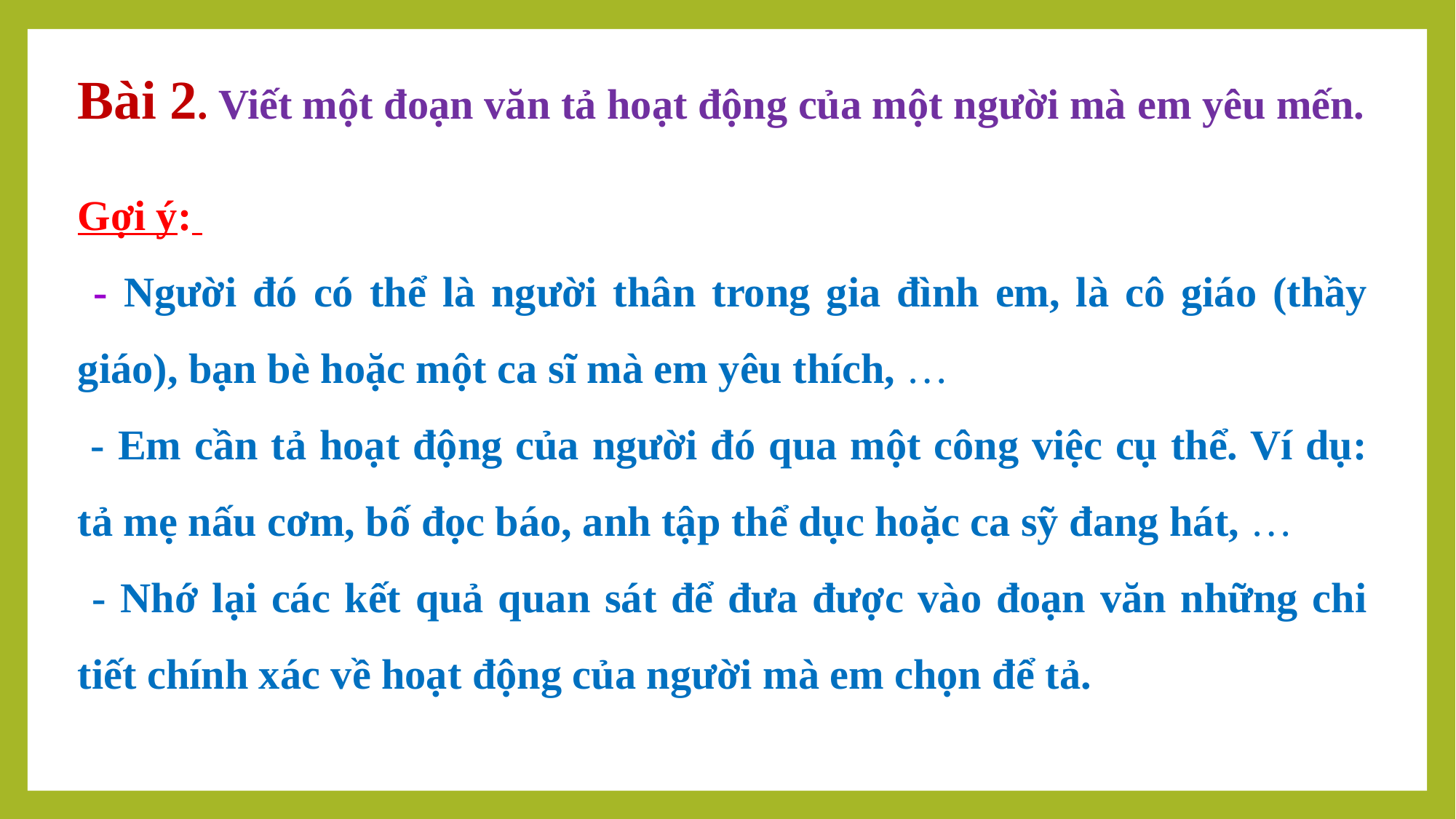

Bài 2. Viết một đoạn văn tả hoạt động của một người mà em yêu mến.
Gợi ý:
 - Người đó có thể là người thân trong gia đình em, là cô giáo (thầy giáo), bạn bè hoặc một ca sĩ mà em yêu thích, …
 - Em cần tả hoạt động của người đó qua một công việc cụ thể. Ví dụ: tả mẹ nấu cơm, bố đọc báo, anh tập thể dục hoặc ca sỹ đang hát, …
 - Nhớ lại các kết quả quan sát để đưa được vào đoạn văn những chi tiết chính xác về hoạt động của người mà em chọn để tả.